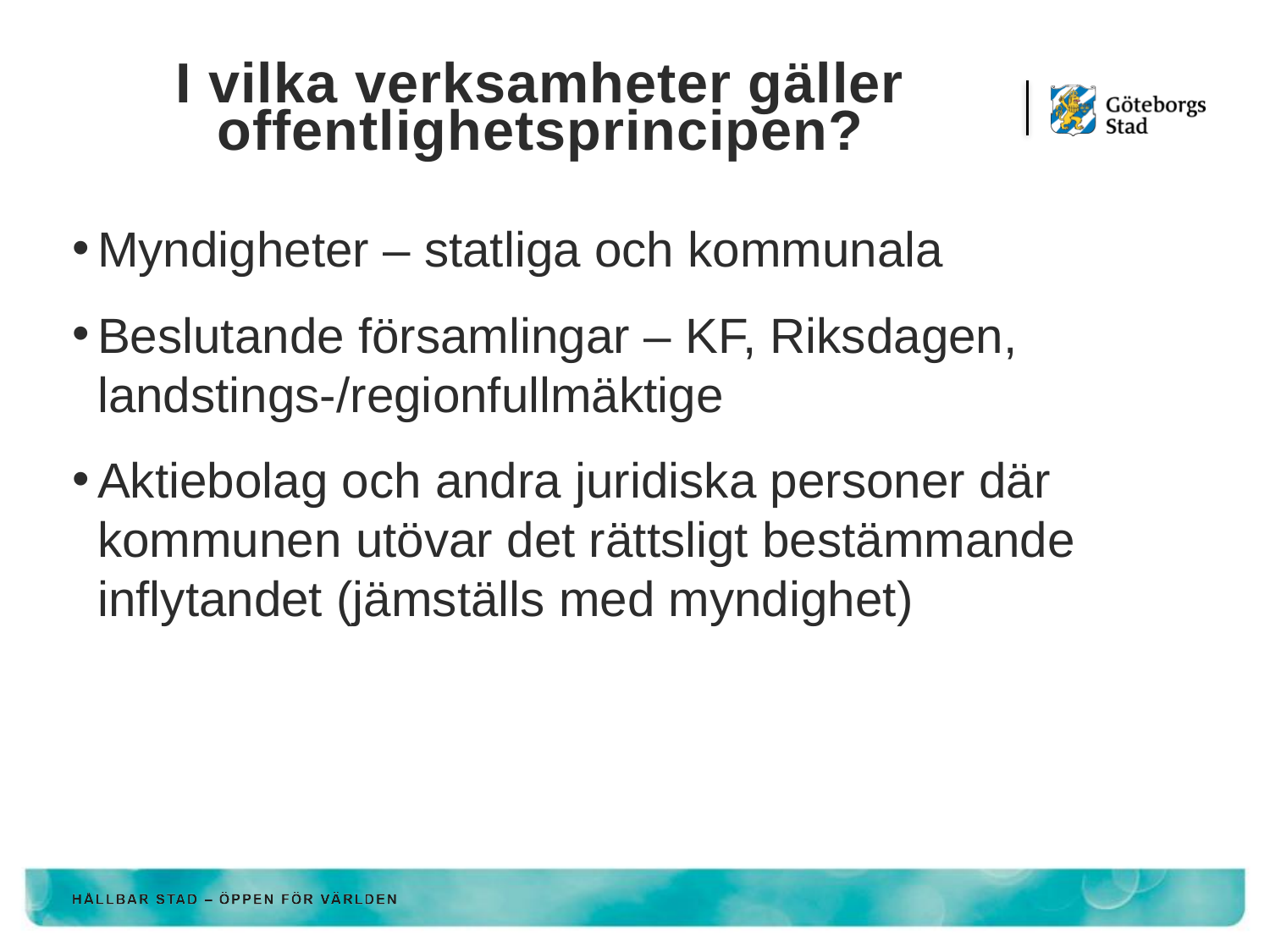

# I vilka verksamheter gäller offentlighetsprincipen?
Myndigheter – statliga och kommunala
Beslutande församlingar – KF, Riksdagen, landstings-/regionfullmäktige
Aktiebolag och andra juridiska personer där kommunen utövar det rättsligt bestämmande inflytandet (jämställs med myndighet)